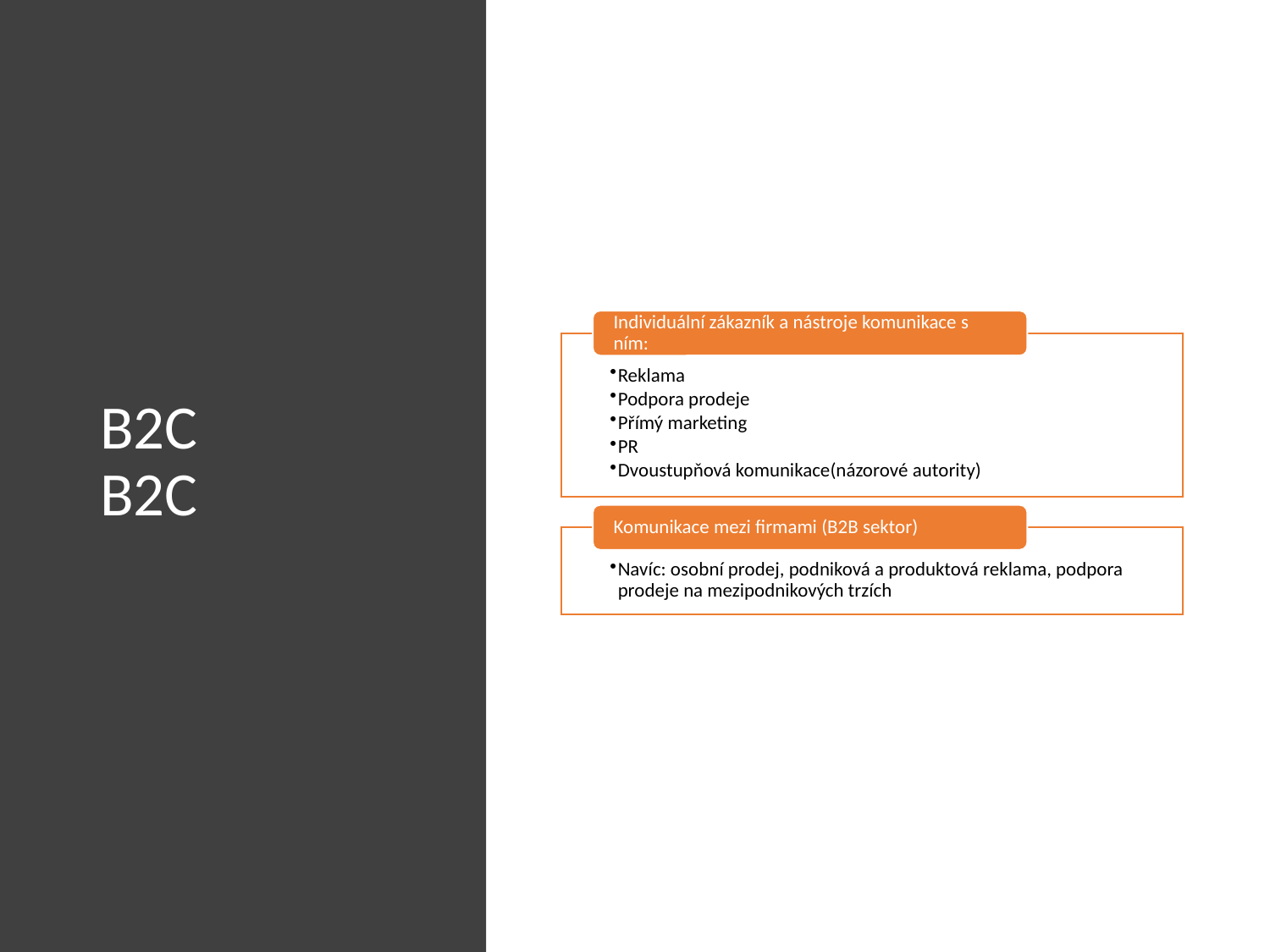

Reklama
Podpora prodeje
Přímý marketing
PR
Dvoustupňová komunikace(názorové autority)
Individuální zákazník a nástroje komunikace s ním:
Navíc: osobní prodej, podniková a produktová reklama, podpora prodeje na mezipodnikových trzích
Komunikace mezi firmami (B2B sektor)
# B2C B2C